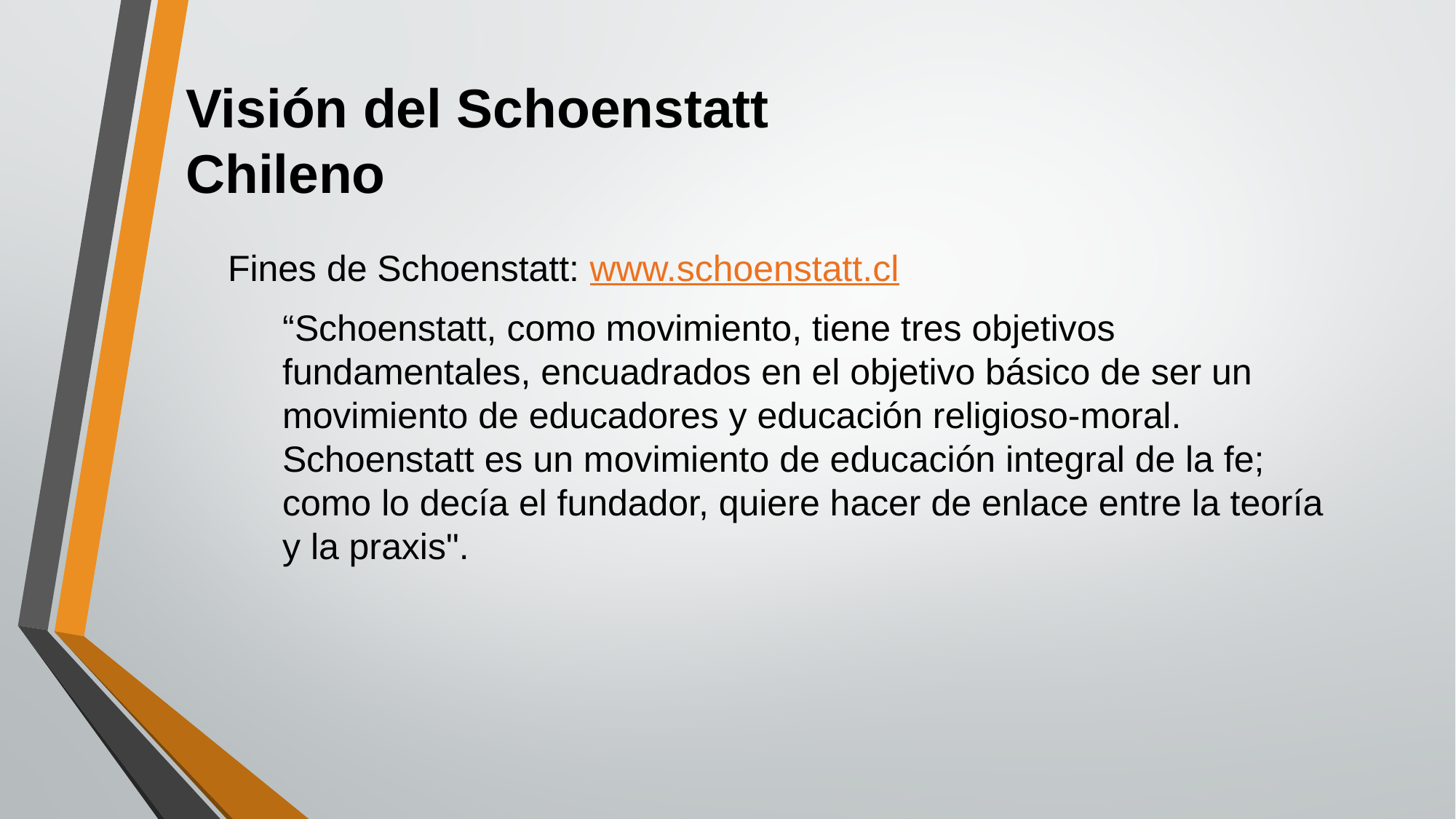

Visión del Schoenstatt Chileno

Fines de Schoenstatt: www.schoenstatt.cl
“Schoenstatt, como movimiento, tiene tres objetivos fundamentales, encuadrados en el objetivo básico de ser un movimiento de educadores y educación religioso-moral. Schoenstatt es un movimiento de educación integral de la fe; como lo decía el fundador, quiere hacer de enlace entre la teoría y la praxis".